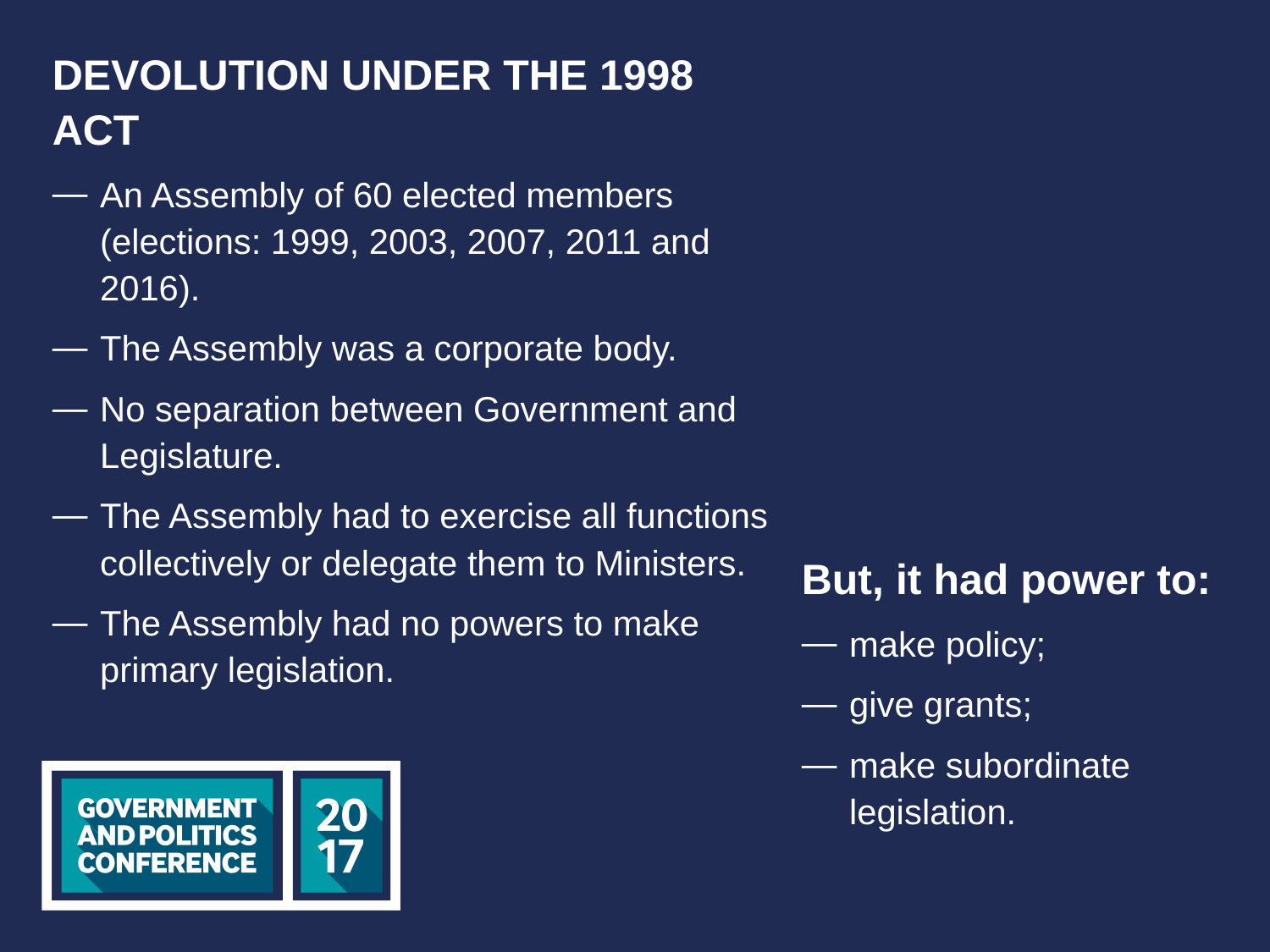

DEVOLUTION UNDER THE 1998 ACT
An Assembly of 60 elected members
(elections: 1999, 2003, 2007, 2011 and 2016).
The Assembly was a corporate body.
No separation between Government and Legislature.
The Assembly had to exercise all functions collectively or delegate them to Ministers.
The Assembly had no powers to make primary legislation.
But, it had power to:
make policy;
give grants;
make subordinate
legislation.